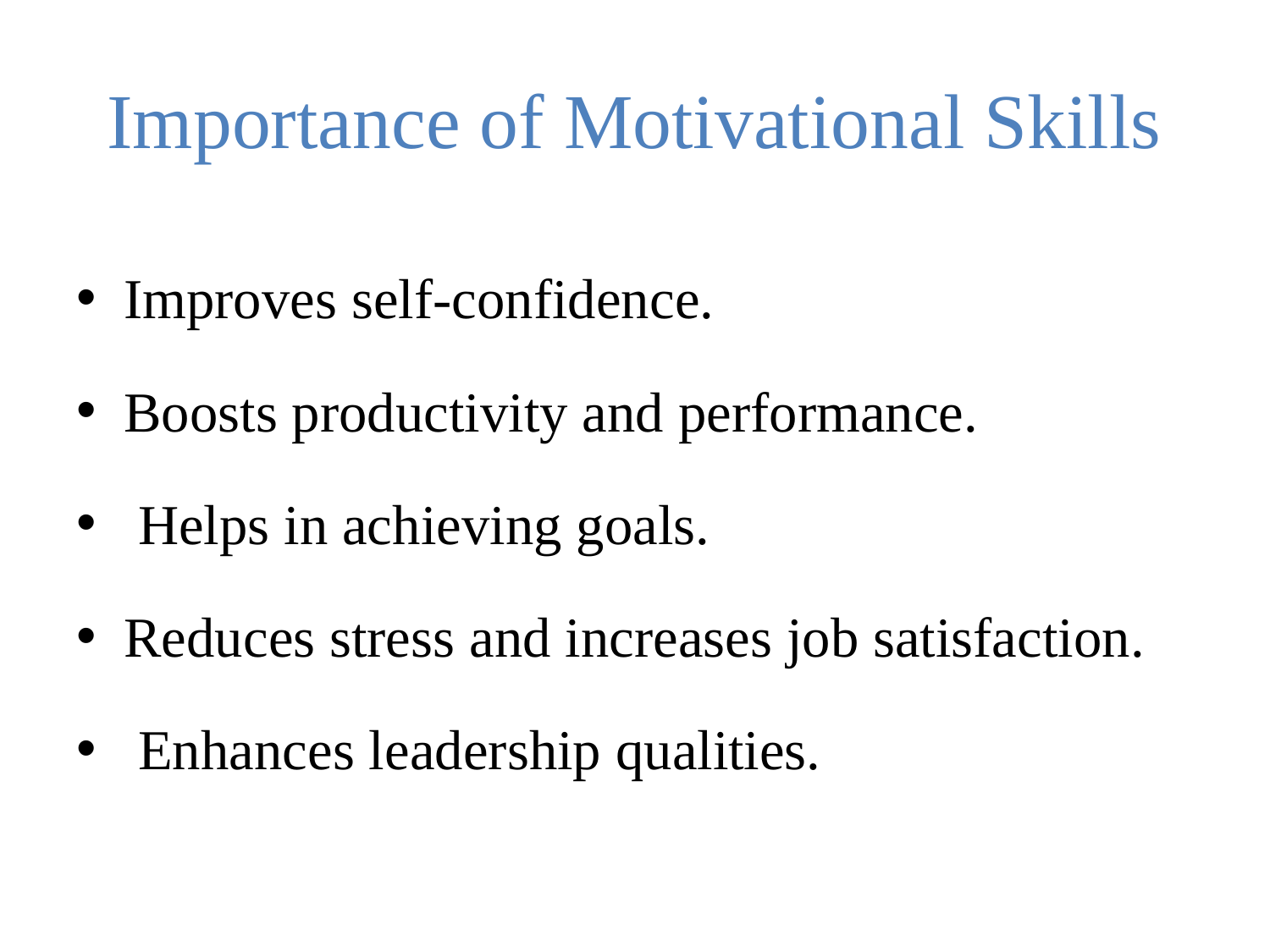

# Importance of Motivational Skills
Improves self-confidence.
Boosts productivity and performance.
 Helps in achieving goals.
Reduces stress and increases job satisfaction.
 Enhances leadership qualities.